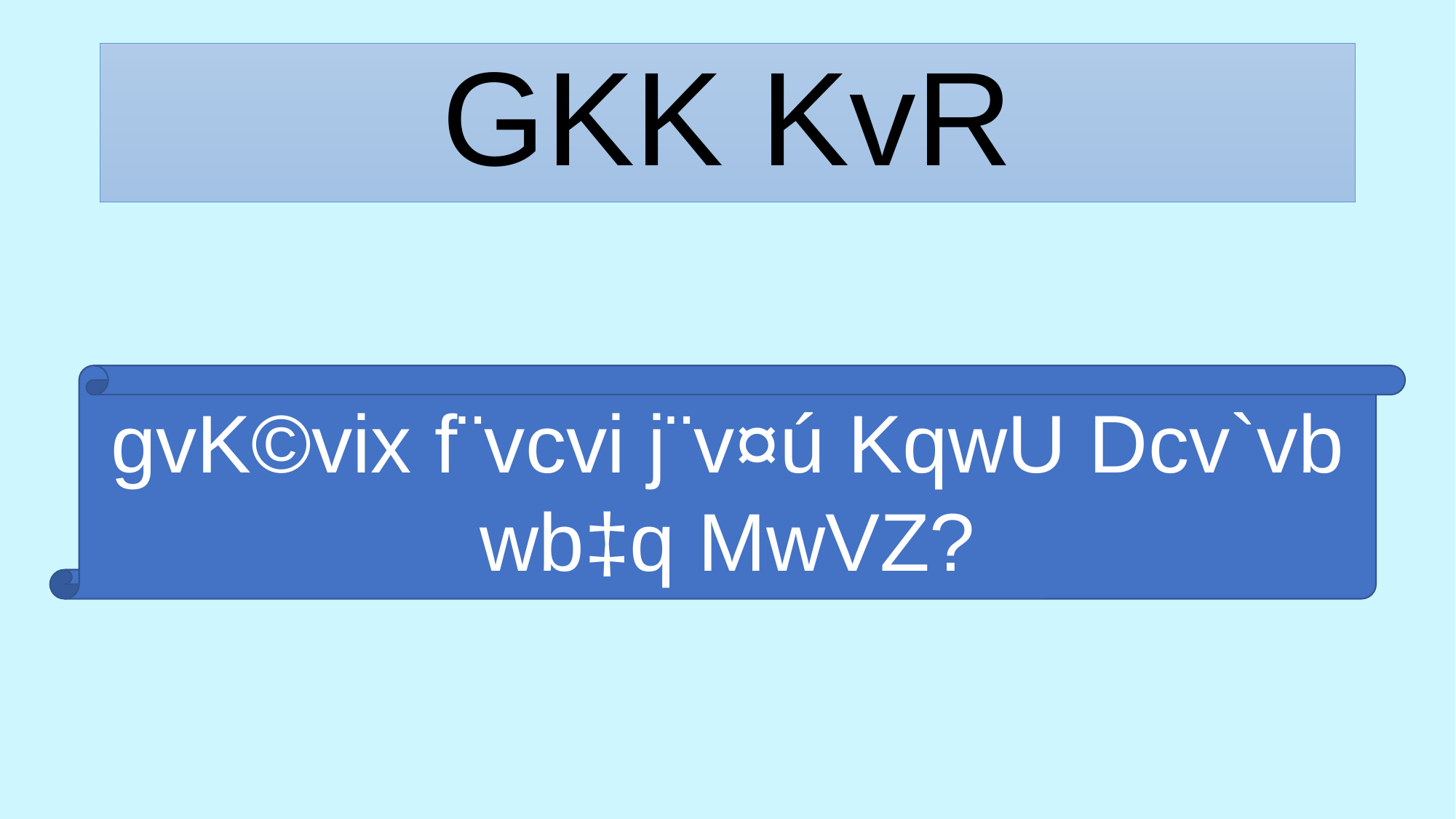

# GKK KvR
gvK©vix f¨vcvi j¨v¤ú KqwU Dcv`vb wb‡q MwVZ?